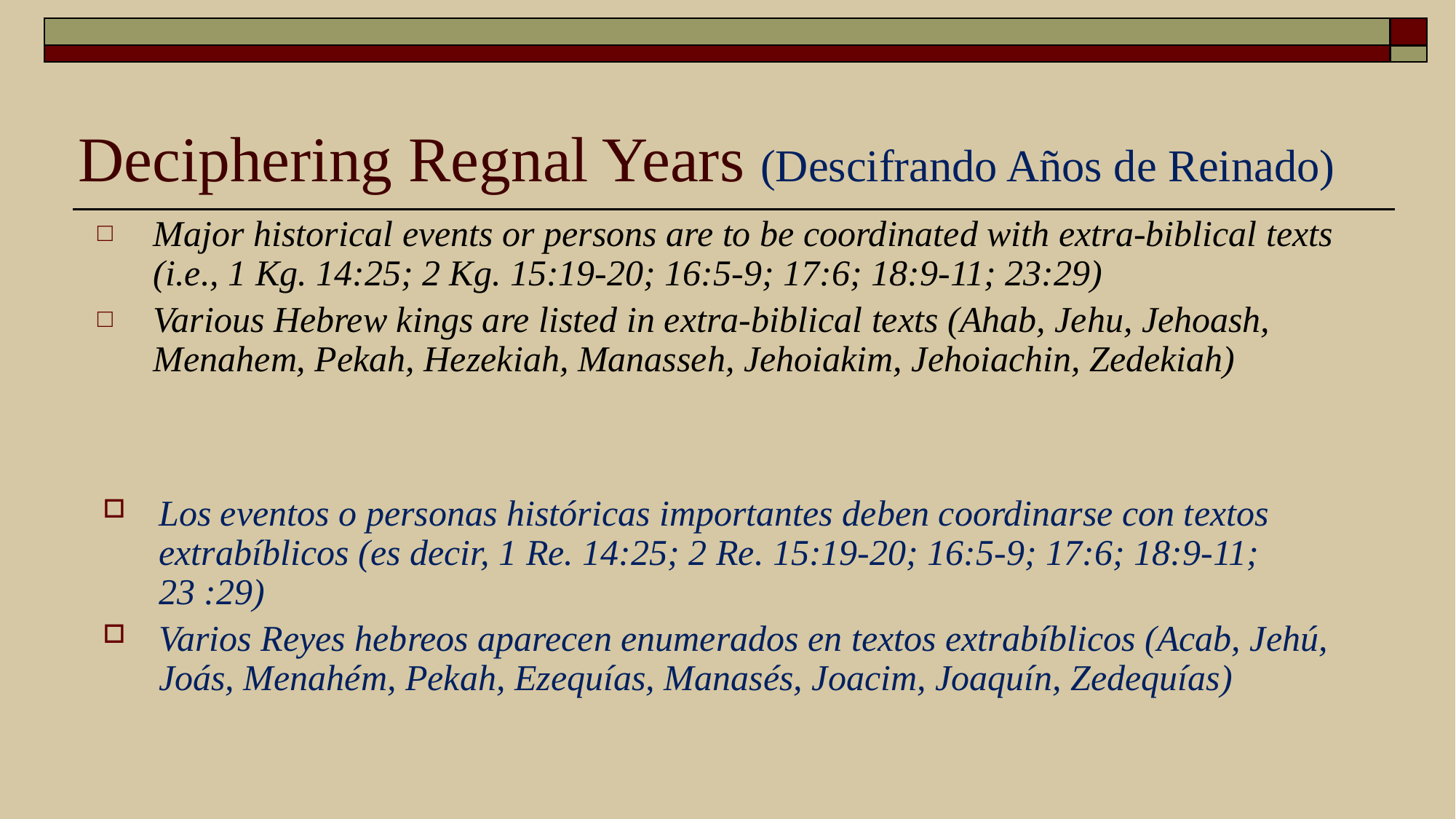

# Deciphering Regnal Years (Descifrando Años de Reinado)
Major historical events or persons are to be coordinated with extra-biblical texts (i.e., 1 Kg. 14:25; 2 Kg. 15:19-20; 16:5-9; 17:6; 18:9-11; 23:29)
Various Hebrew kings are listed in extra-biblical texts (Ahab, Jehu, Jehoash, Menahem, Pekah, Hezekiah, Manasseh, Jehoiakim, Jehoiachin, Zedekiah)
Los eventos o personas históricas importantes deben coordinarse con textos extrabíblicos (es decir, 1 Re. 14:25; 2 Re. 15:19-20; 16:5-9; 17:6; 18:9-11;         23 :29)
Varios Reyes hebreos aparecen enumerados en textos extrabíblicos (Acab, Jehú, Joás, Menahém, Pekah, Ezequías, Manasés, Joacim, Joaquín, Zedequías)